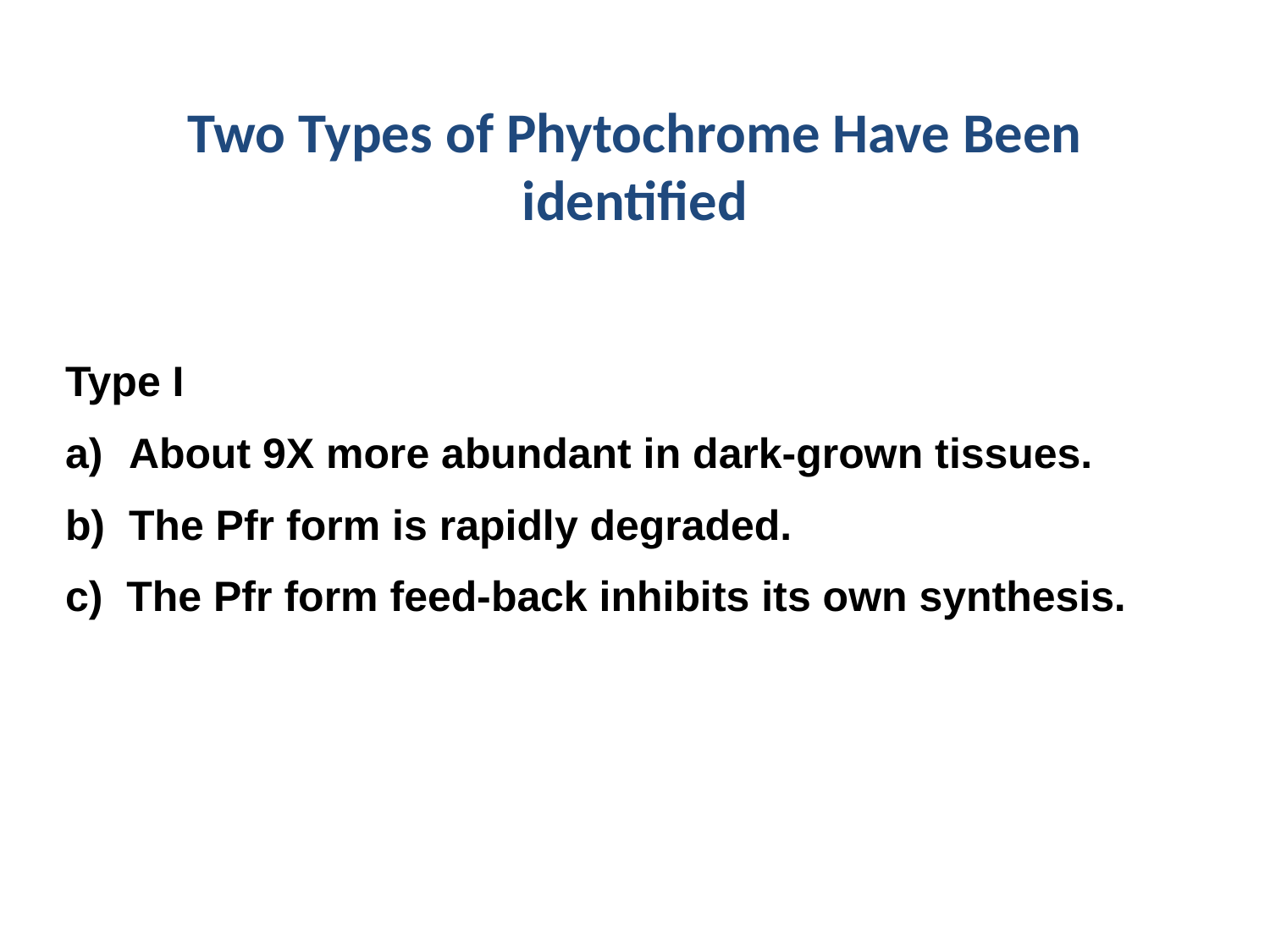

# Two Types of Phytochrome Have Been identified
Type I
About 9X more abundant in dark-grown tissues.
The Pfr form is rapidly degraded.
c)  The Pfr form feed-back inhibits its own synthesis.